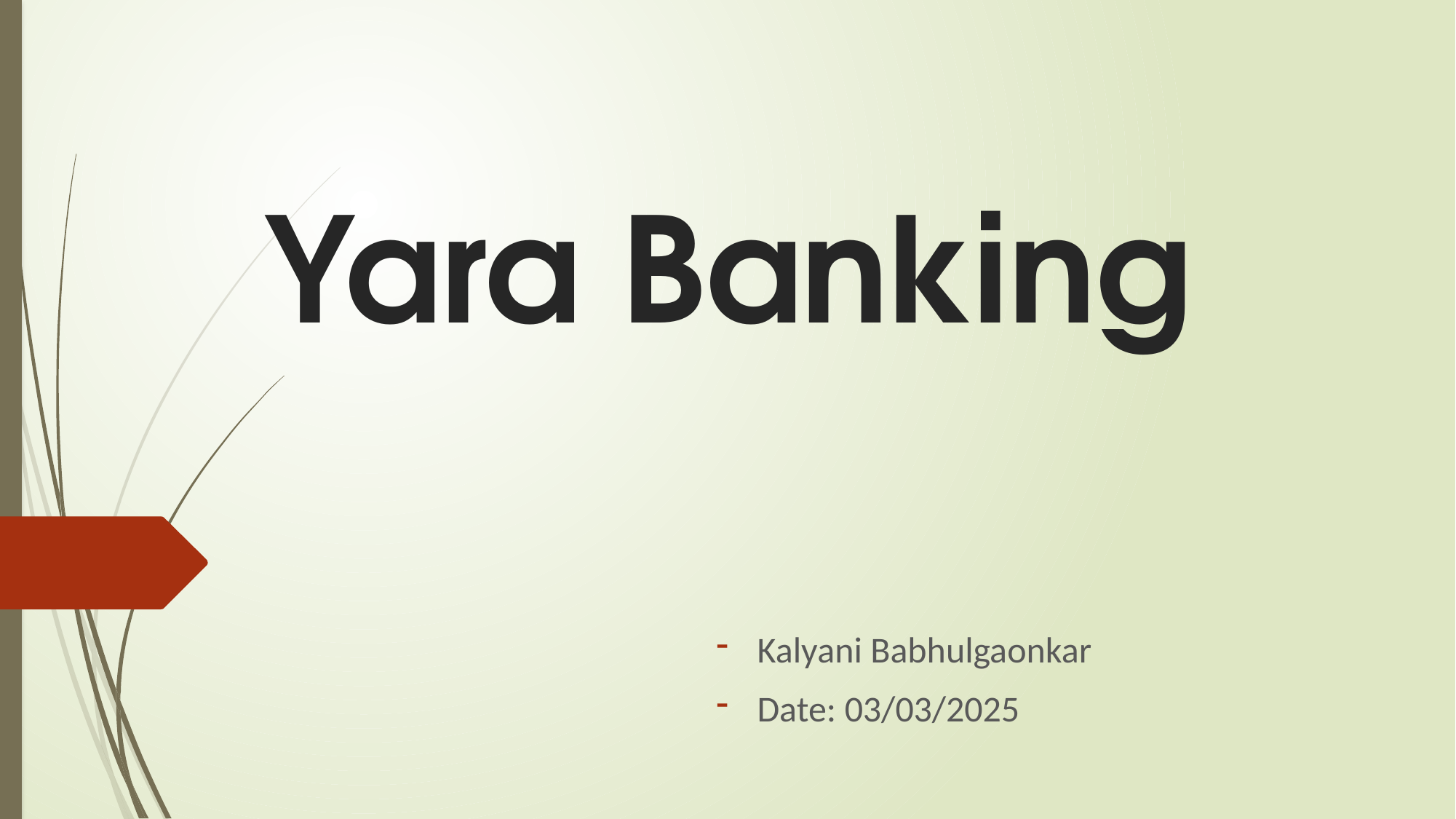

# Yara Banking
Kalyani Babhulgaonkar
Date: 03/03/2025